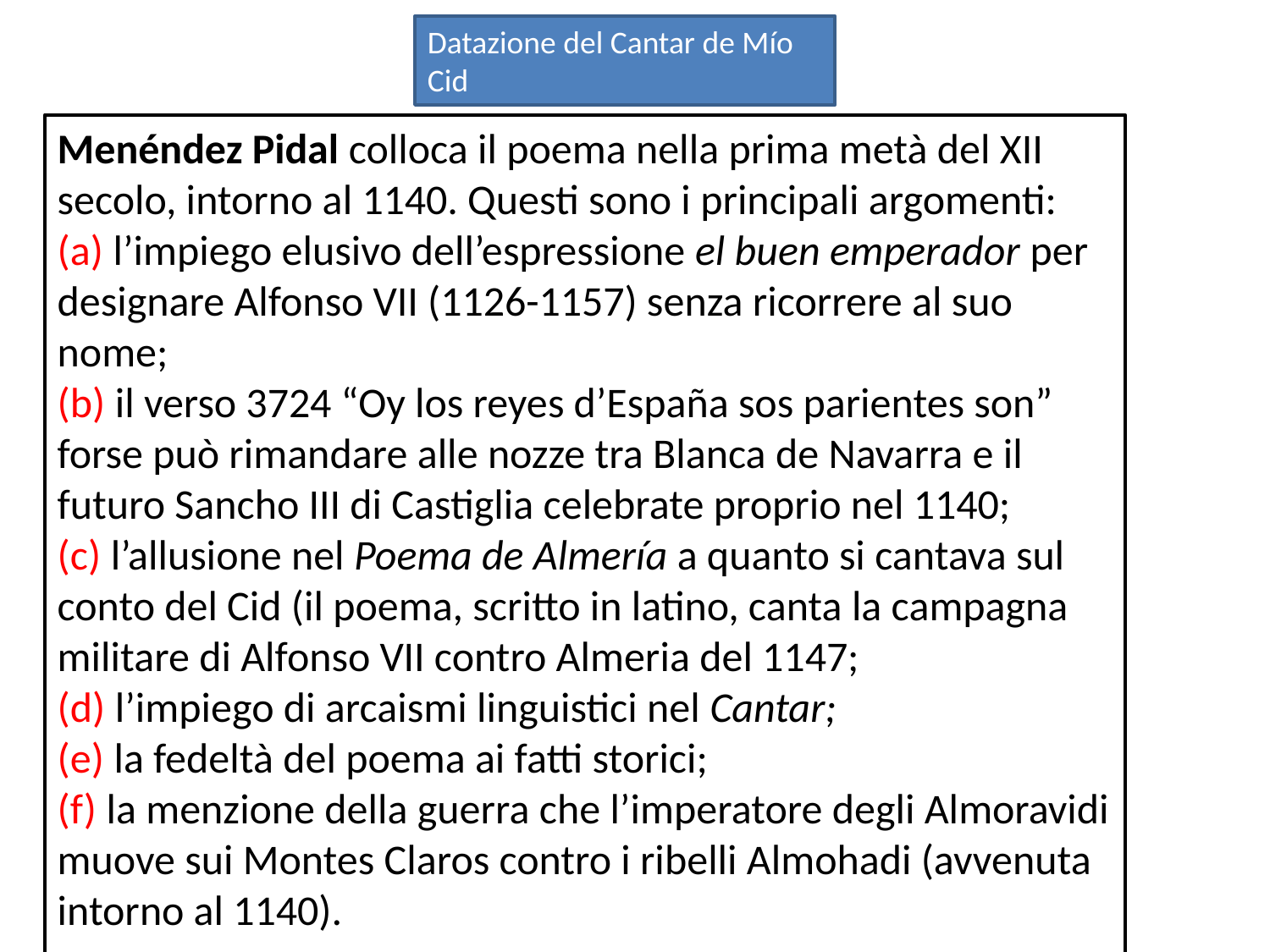

Datazione del Cantar de Mío Cid
Menéndez Pidal colloca il poema nella prima metà del XII secolo, intorno al 1140. Questi sono i principali argomenti:
(a) l’impiego elusivo dell’espressione el buen emperador per designare Alfonso VII (1126-1157) senza ricorrere al suo nome;
(b) il verso 3724 “Oy los reyes d’España sos parientes son” forse può rimandare alle nozze tra Blanca de Navarra e il futuro Sancho III di Castiglia celebrate proprio nel 1140;
(c) l’allusione nel Poema de Almería a quanto si cantava sul conto del Cid (il poema, scritto in latino, canta la campagna militare di Alfonso VII contro Almeria del 1147;
(d) l’impiego di arcaismi linguistici nel Cantar;
(e) la fedeltà del poema ai fatti storici;
(f) la menzione della guerra che l’imperatore degli Almoravidi muove sui Montes Claros contro i ribelli Almohadi (avvenuta intorno al 1140).